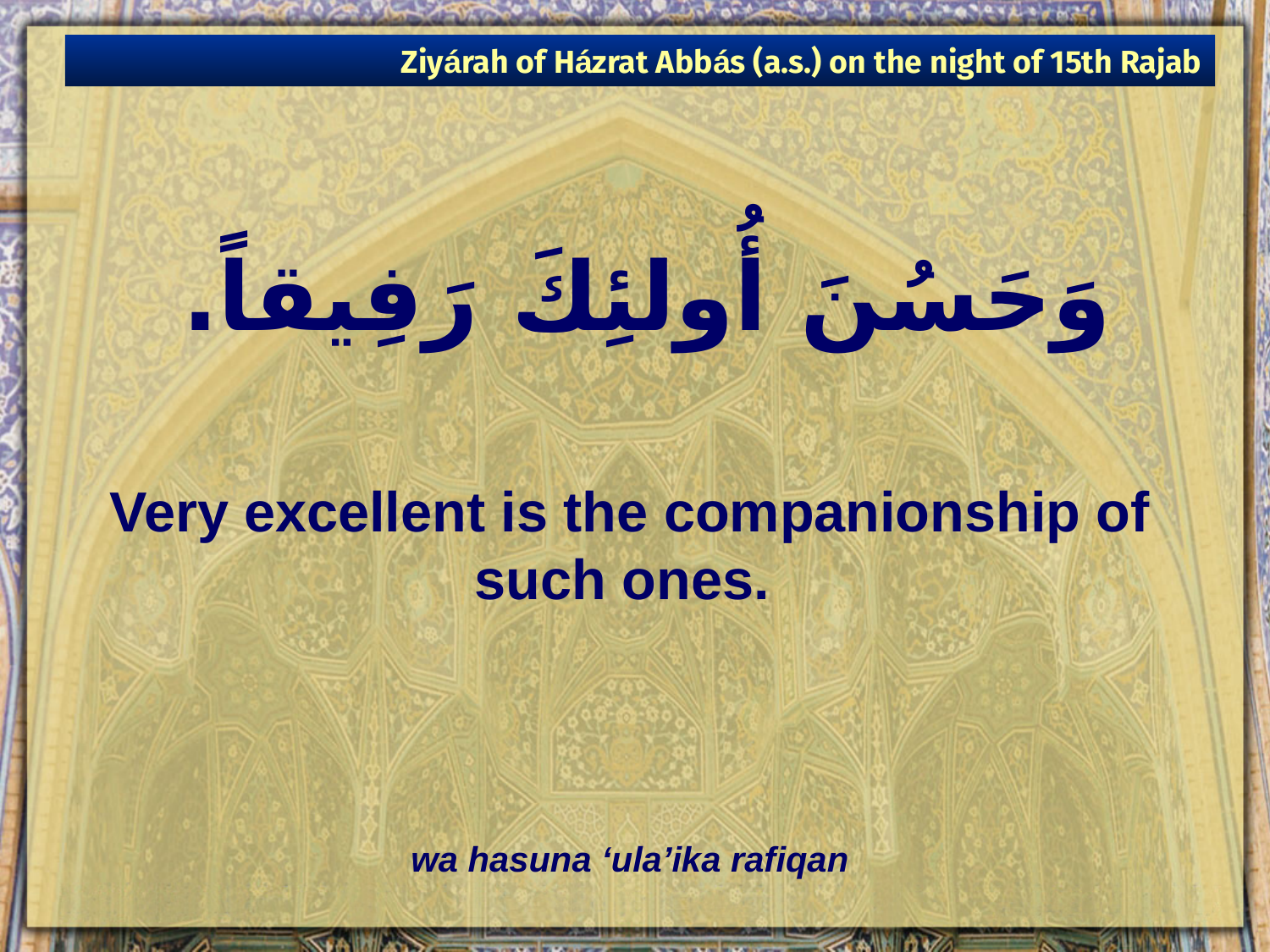

Ziyárah of Házrat Abbás (a.s.) on the night of 15th Rajab
# وَحَسُنَ أُولئِكَ رَفِيقاً.
Very excellent is the companionship of such ones.
wa hasuna ‘ula’ika rafiqan